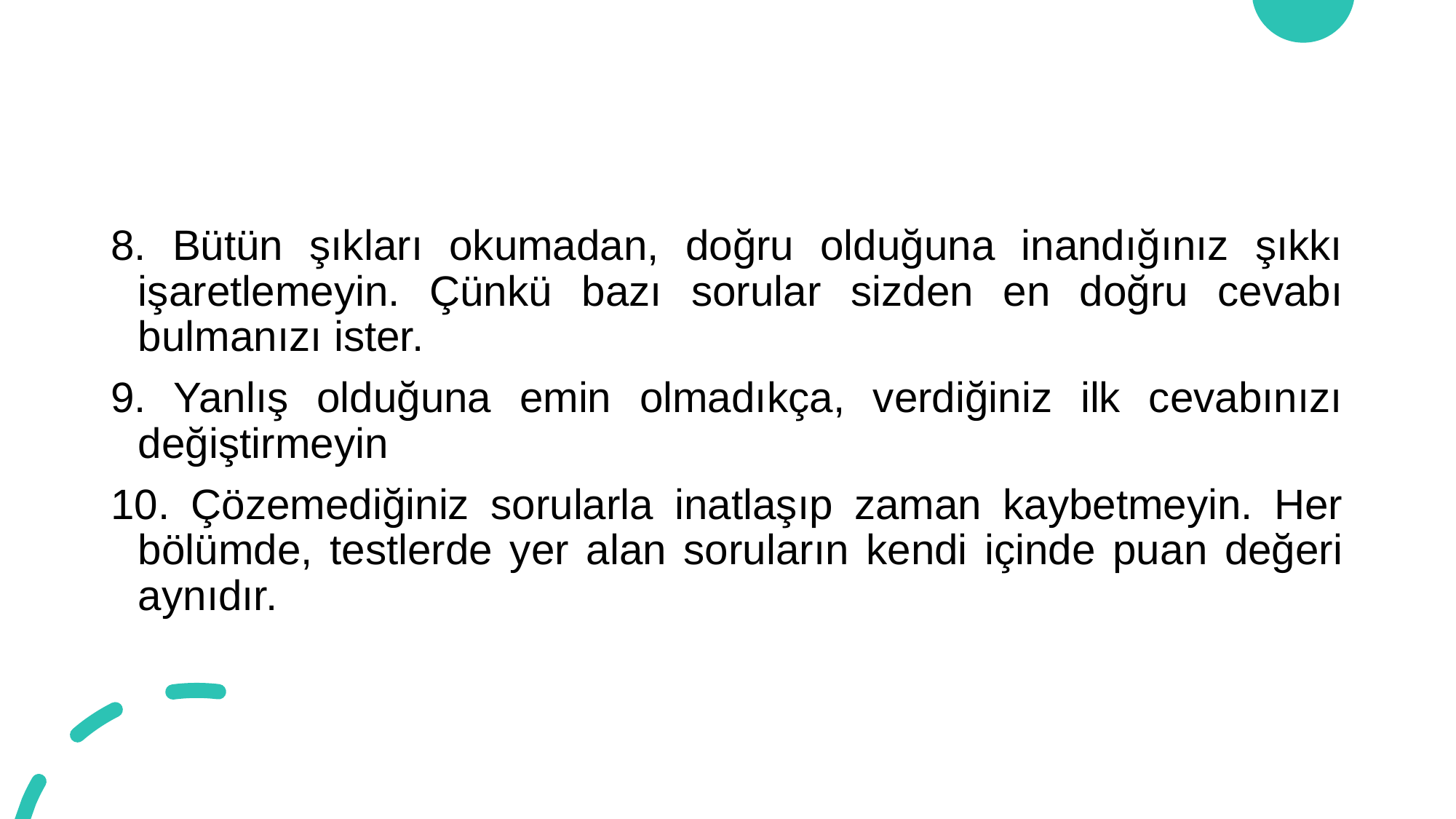

#
8. Bütün şıkları okumadan, doğru olduğuna inandığınız şıkkı işaretlemeyin. Çünkü bazı sorular sizden en doğru cevabı bulmanızı ister.
9. Yanlış olduğuna emin olmadıkça, verdiğiniz ilk cevabınızı değiştirmeyin
10. Çözemediğiniz sorularla inatlaşıp zaman kaybetmeyin. Her bölümde, testlerde yer alan soruların kendi içinde puan değeri aynıdır.